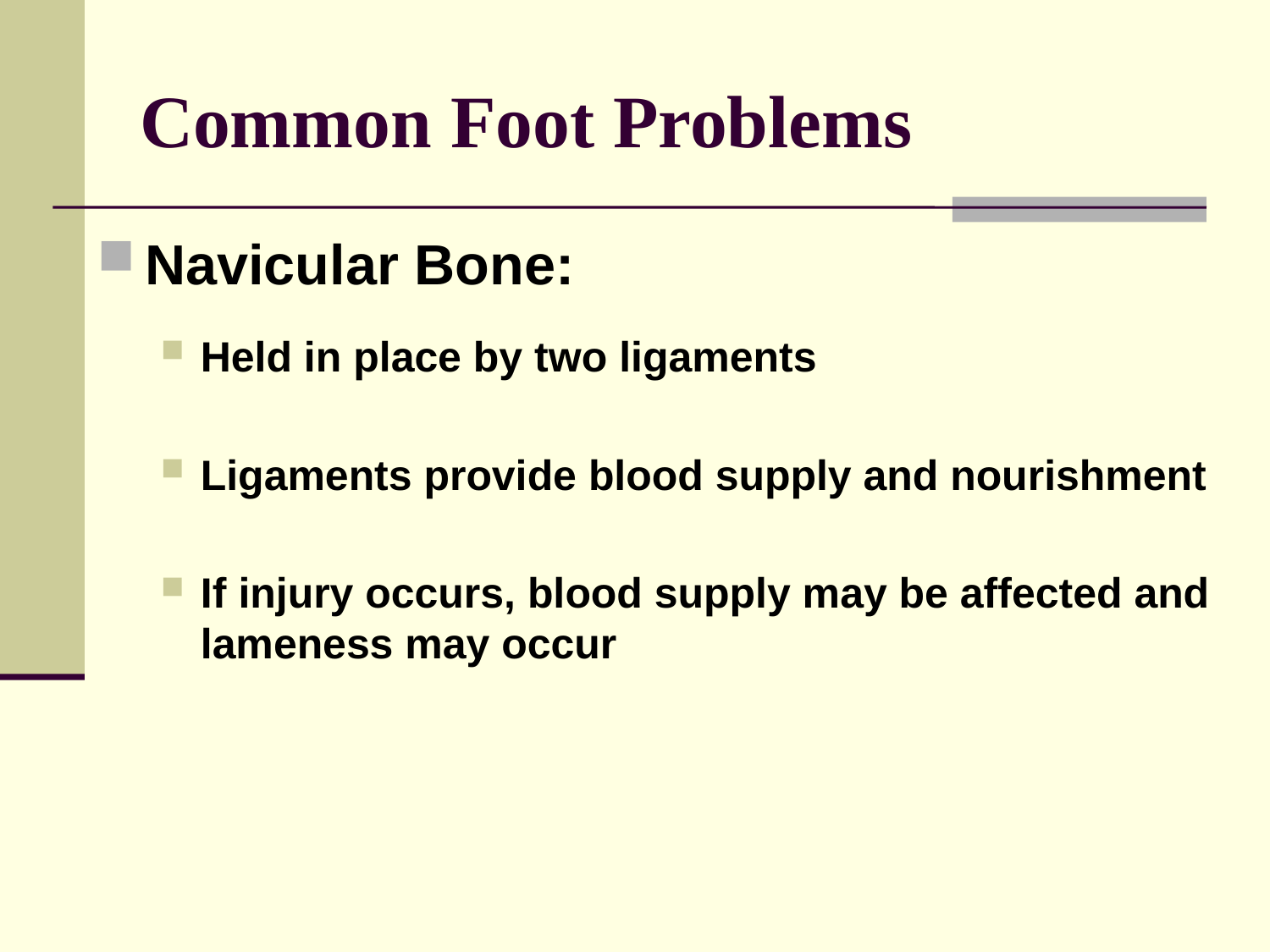

# Common Foot Problems
Navicular Bone:

Held in place by two ligaments

Ligaments provide blood supply and nourishment

If injury occurs, blood supply may be affected and lameness may occur